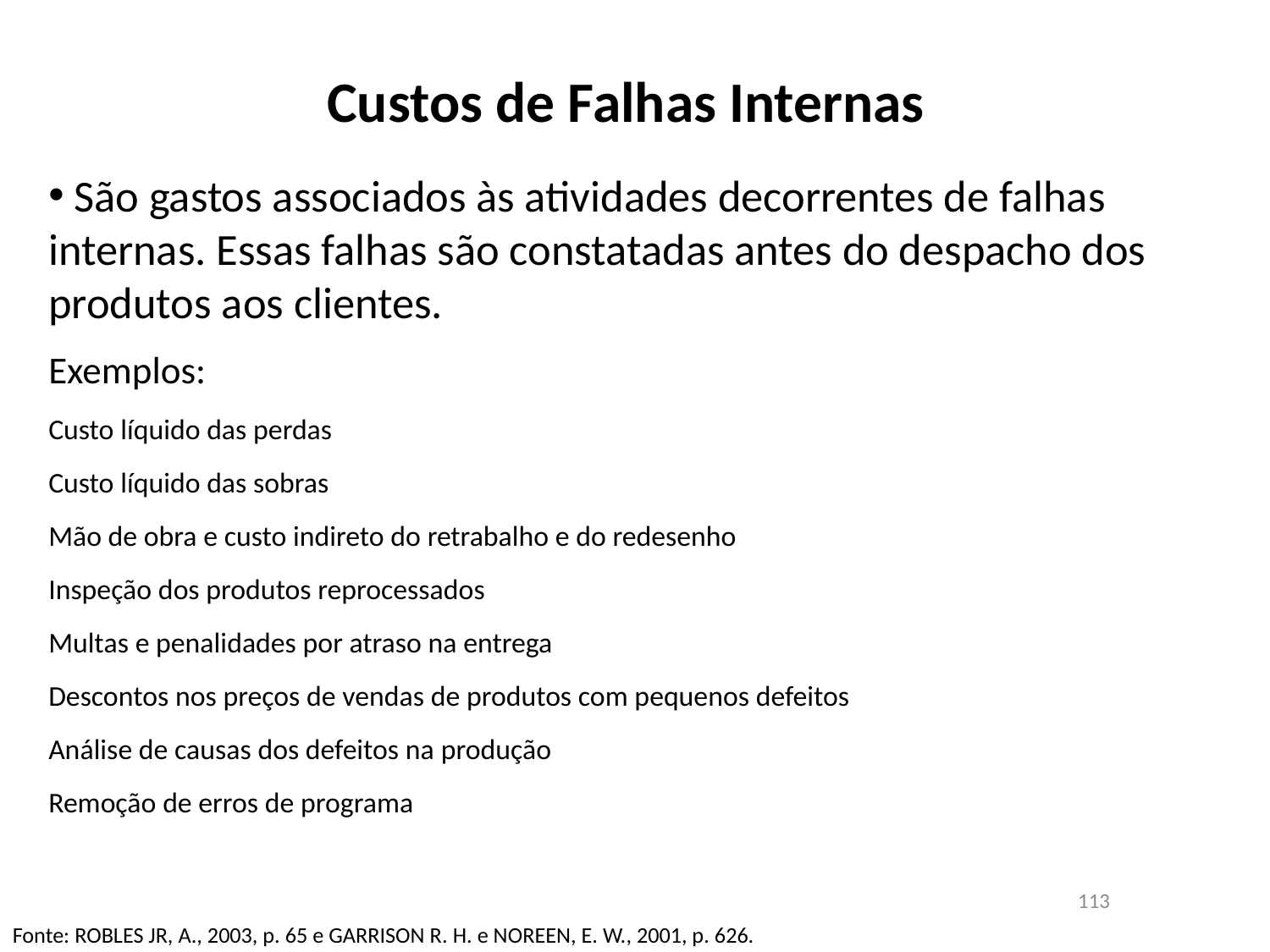

# Custos de Falhas Internas
 São gastos associados às atividades decorrentes de falhas internas. Essas falhas são constatadas antes do despacho dos produtos aos clientes.
Exemplos:
Custo líquido das perdas
Custo líquido das sobras
Mão de obra e custo indireto do retrabalho e do redesenho
Inspeção dos produtos reprocessados
Multas e penalidades por atraso na entrega
Descontos nos preços de vendas de produtos com pequenos defeitos
Análise de causas dos defeitos na produção
Remoção de erros de programa
113
Fonte: ROBLES JR, A., 2003, p. 65 e GARRISON R. H. e NOREEN, E. W., 2001, p. 626.